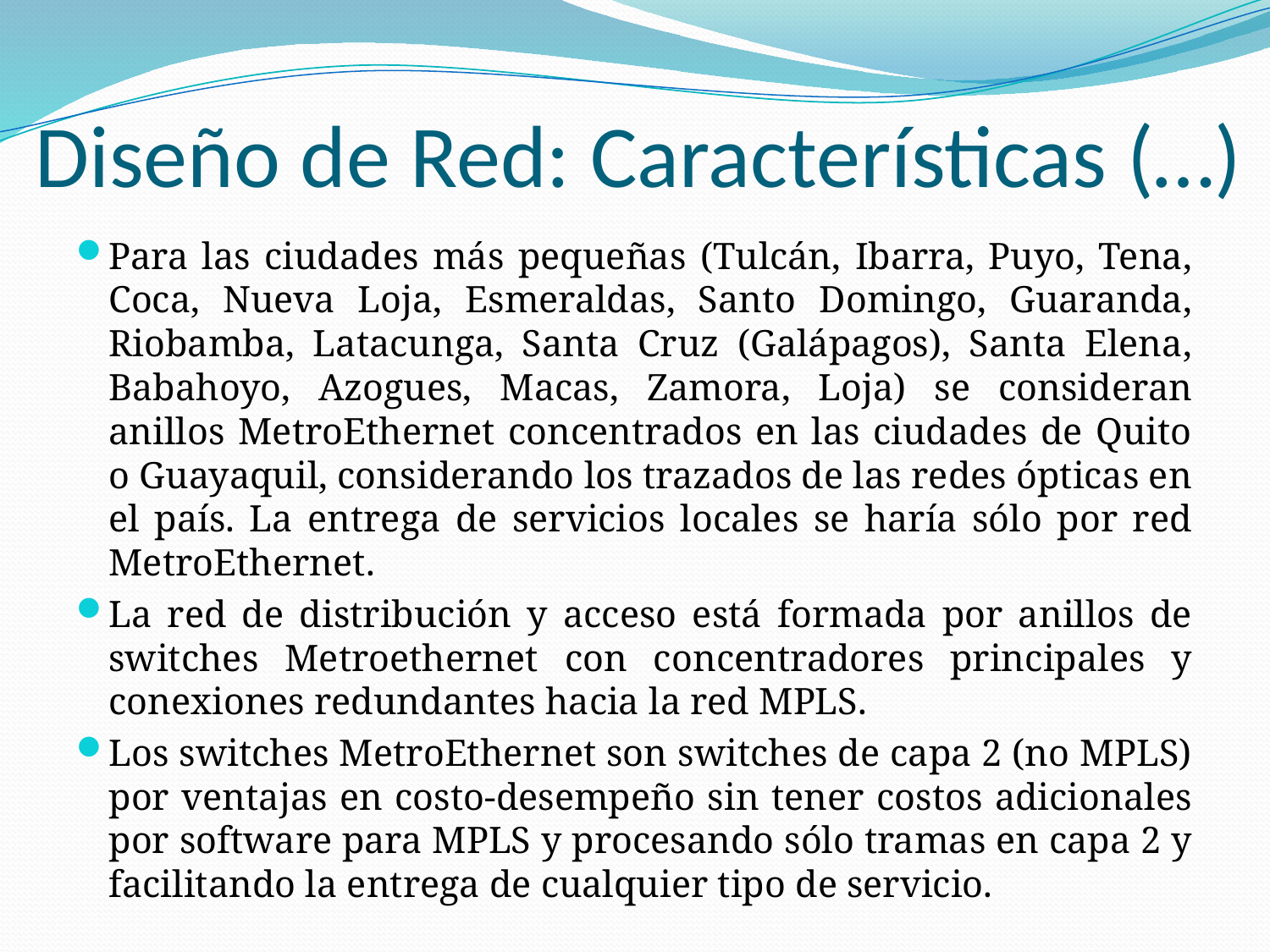

# Diseño de Red: Características (…)
Para las ciudades más pequeñas (Tulcán, Ibarra, Puyo, Tena, Coca, Nueva Loja, Esmeraldas, Santo Domingo, Guaranda, Riobamba, Latacunga, Santa Cruz (Galápagos), Santa Elena, Babahoyo, Azogues, Macas, Zamora, Loja) se consideran anillos MetroEthernet concentrados en las ciudades de Quito o Guayaquil, considerando los trazados de las redes ópticas en el país. La entrega de servicios locales se haría sólo por red MetroEthernet.
La red de distribución y acceso está formada por anillos de switches Metroethernet con concentradores principales y conexiones redundantes hacia la red MPLS.
Los switches MetroEthernet son switches de capa 2 (no MPLS) por ventajas en costo-desempeño sin tener costos adicionales por software para MPLS y procesando sólo tramas en capa 2 y facilitando la entrega de cualquier tipo de servicio.